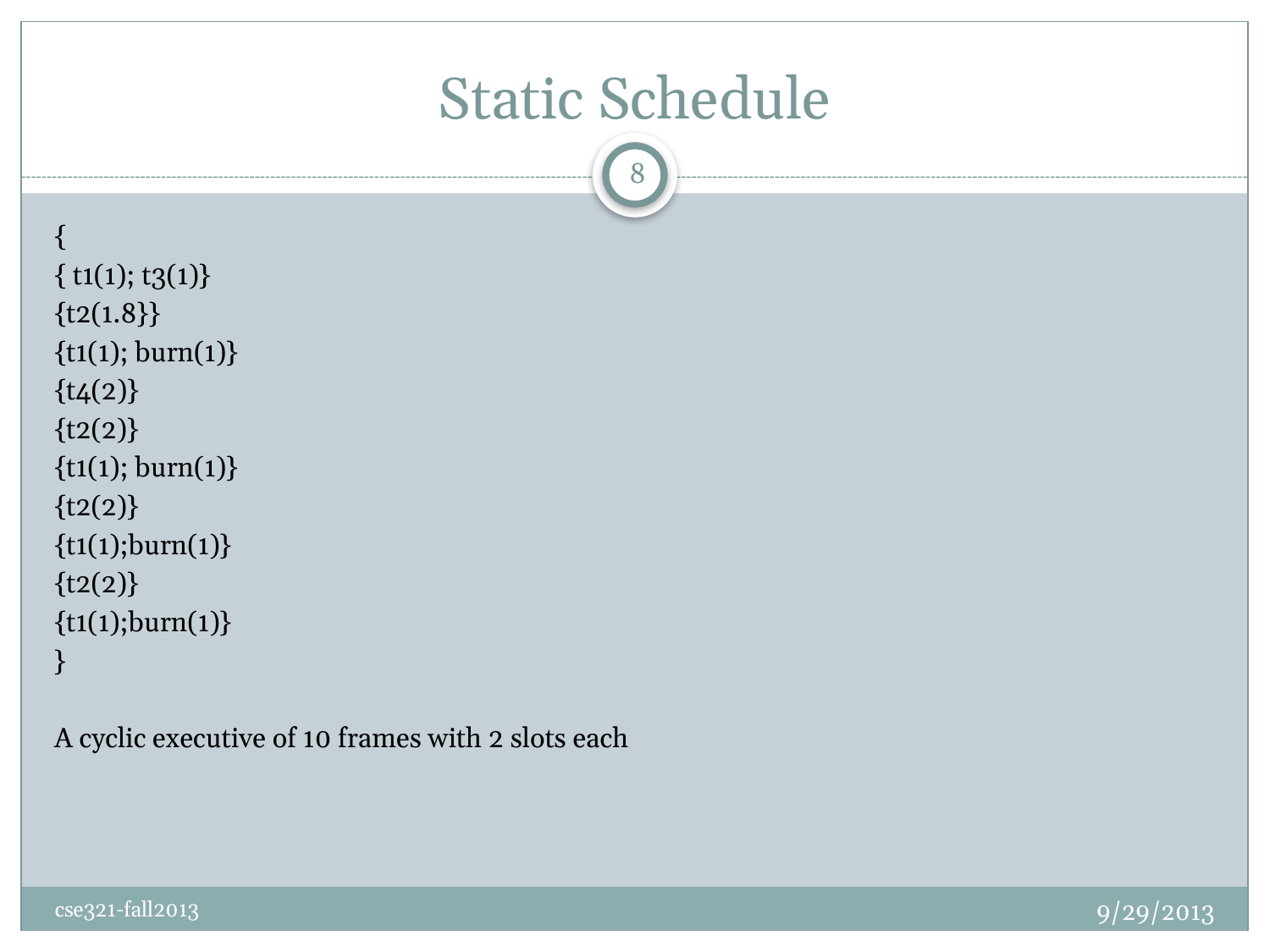

# Static Schedule
8
{
{ t1(1); t3(1)}
{t2(1.8}}
{t1(1); burn(1)}
{t4(2)}
{t2(2)}
{t1(1); burn(1)}
{t2(2)}
{t1(1);burn(1)}
{t2(2)}
{t1(1);burn(1)}
}

A cyclic executive of 10 frames with 2 slots each

9/29/2013
cse321-fall2013